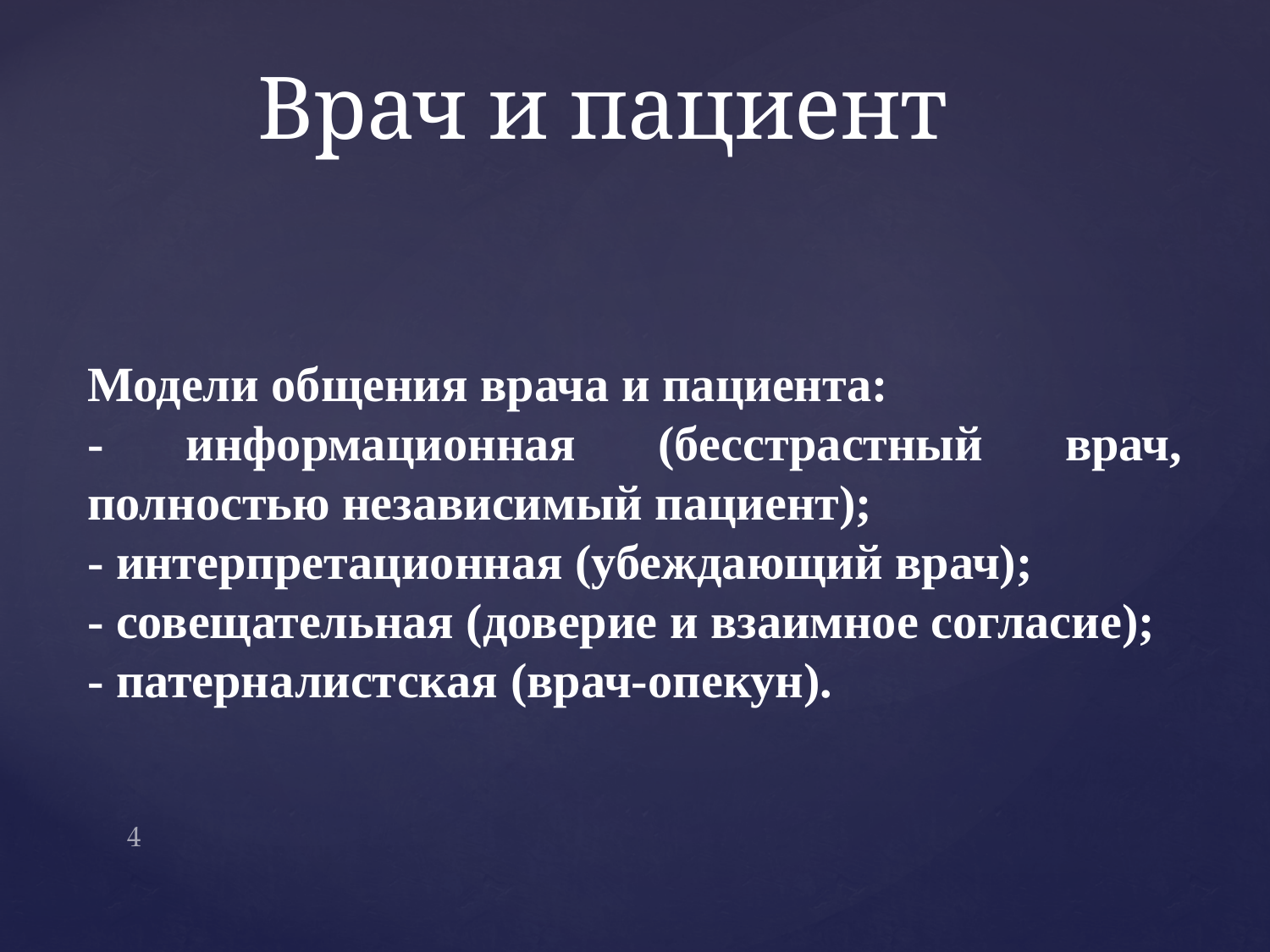

Врач и пациент
Модели общения врача и пациента:
- информационная (бесстрастный врач, полностью независимый пациент);
- интерпретационная (убеждающий врач);
- совещательная (доверие и взаимное согласие);
- патерналистская (врач-опекун).
4